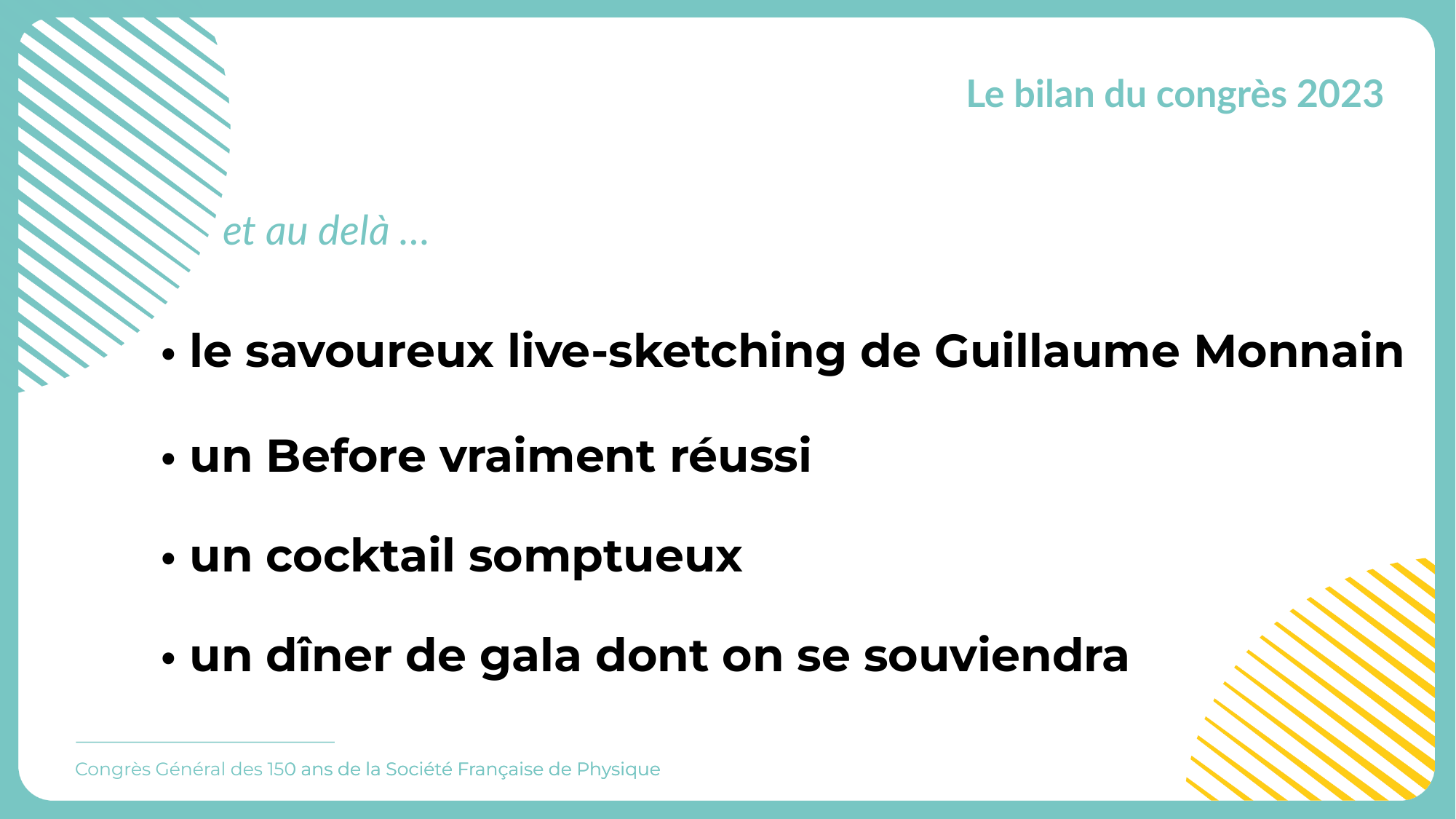

Le bilan du congrès 2023

et au delà …
• le savoureux live-sketching de Guillaume Monnain
• un Before vraiment réussi
• un cocktail somptueux
• un dîner de gala dont on se souviendra